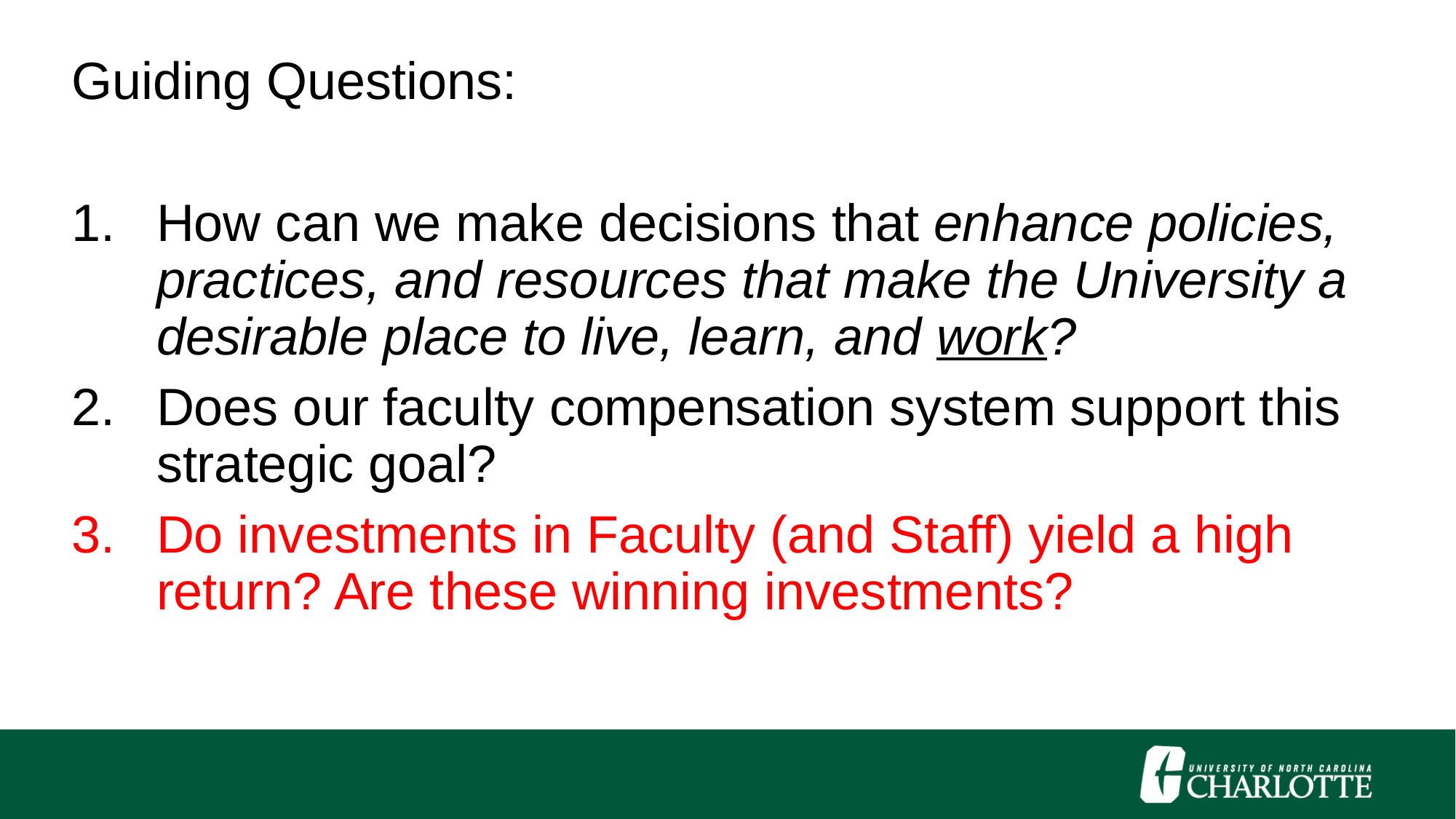

Guiding Questions:

How can we make decisions that enhance policies, practices, and resources that make the University a desirable place to live, learn, and work?
Does our faculty compensation system support this strategic goal?
Do investments in Faculty (and Staff) yield a high return? Are these winning investments?